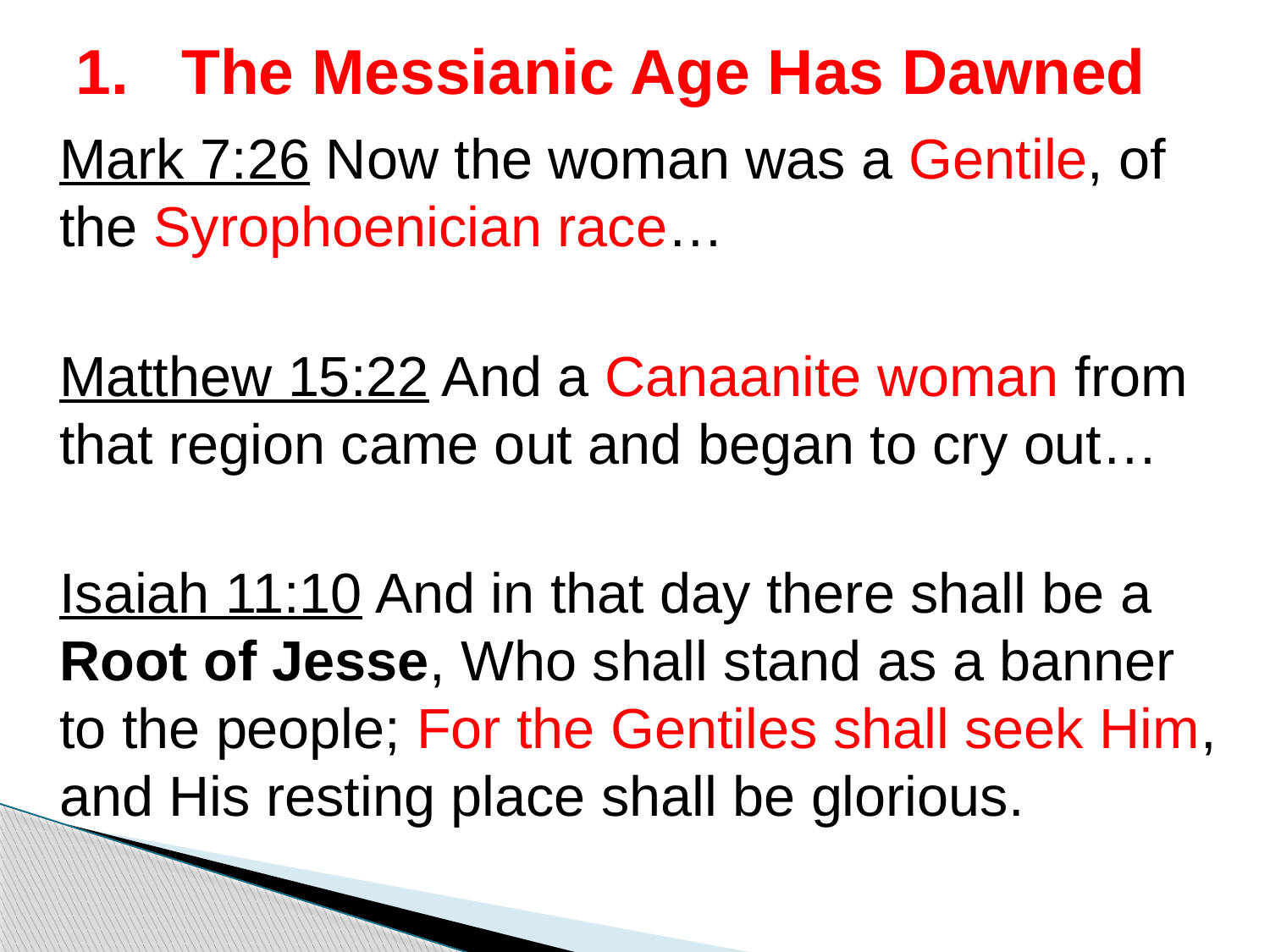

# 1.   The Messianic Age Has Dawned
Mark 7:26 Now the woman was a Gentile, of the Syrophoenician race…

Matthew 15:22 And a Canaanite woman from that region came out and began to cry out…

Isaiah 11:10 And in that day there shall be a Root of Jesse, Who shall stand as a banner to the people; For the Gentiles shall seek Him, and His resting place shall be glorious.